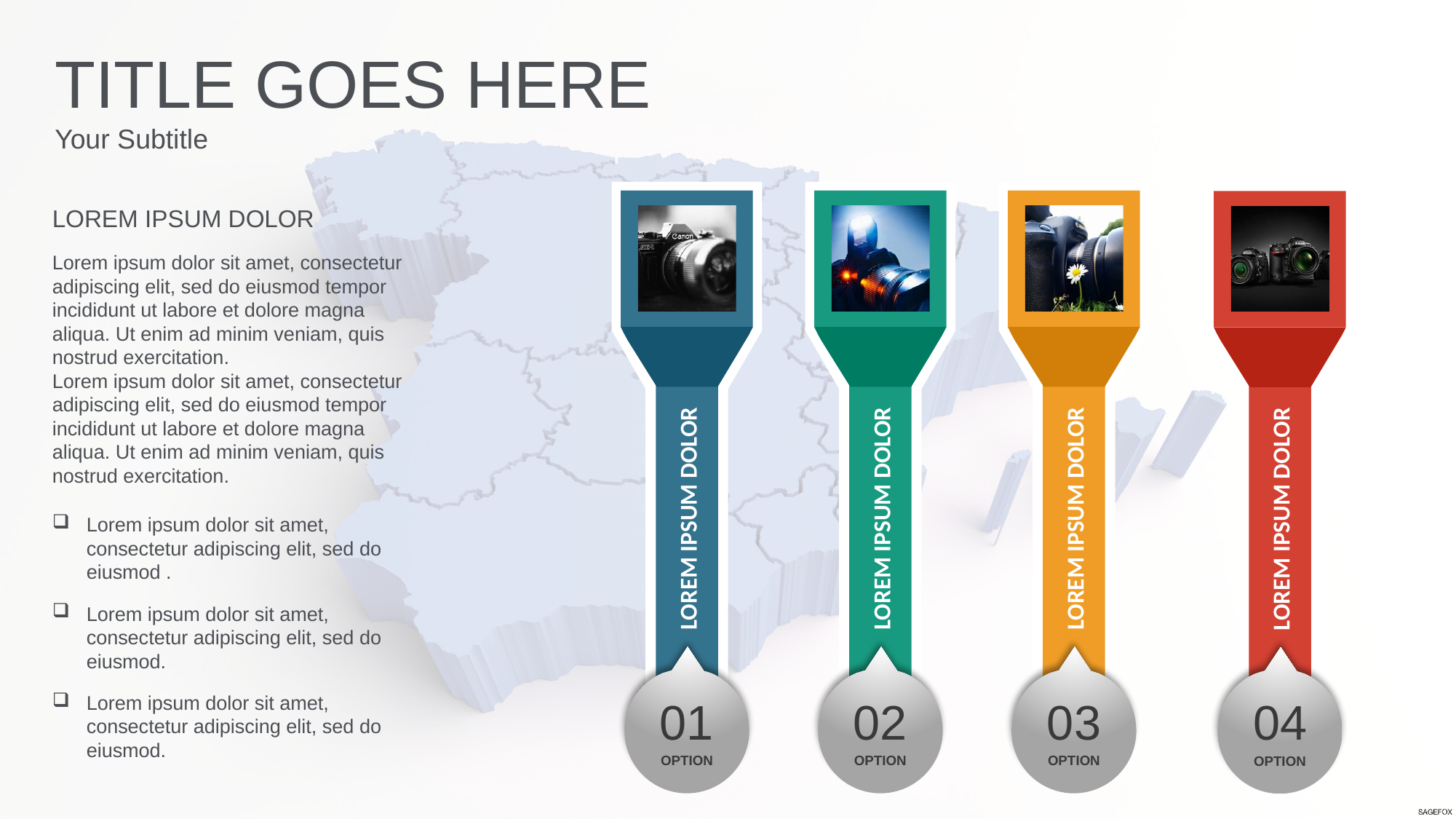

TITLE GOES HERE
Your Subtitle

LOREM IPSUM DOLOR

01
OPTION

LOREM IPSUM DOLOR

02
OPTION

LOREM IPSUM DOLOR

03
OPTION

LOREM IPSUM DOLOR

04
OPTION
LOREM IPSUM DOLOR

Lorem ipsum dolor sit amet, consectetur adipiscing elit, sed do eiusmod tempor incididunt ut labore et dolore magna aliqua. Ut enim ad minim veniam, quis nostrud exercitation.
Lorem ipsum dolor sit amet, consectetur adipiscing elit, sed do eiusmod tempor incididunt ut labore et dolore magna aliqua. Ut enim ad minim veniam, quis nostrud exercitation.

Lorem ipsum dolor sit amet, consectetur adipiscing elit, sed do eiusmod .

Lorem ipsum dolor sit amet, consectetur adipiscing elit, sed do eiusmod.

Lorem ipsum dolor sit amet, consectetur adipiscing elit, sed do eiusmod.